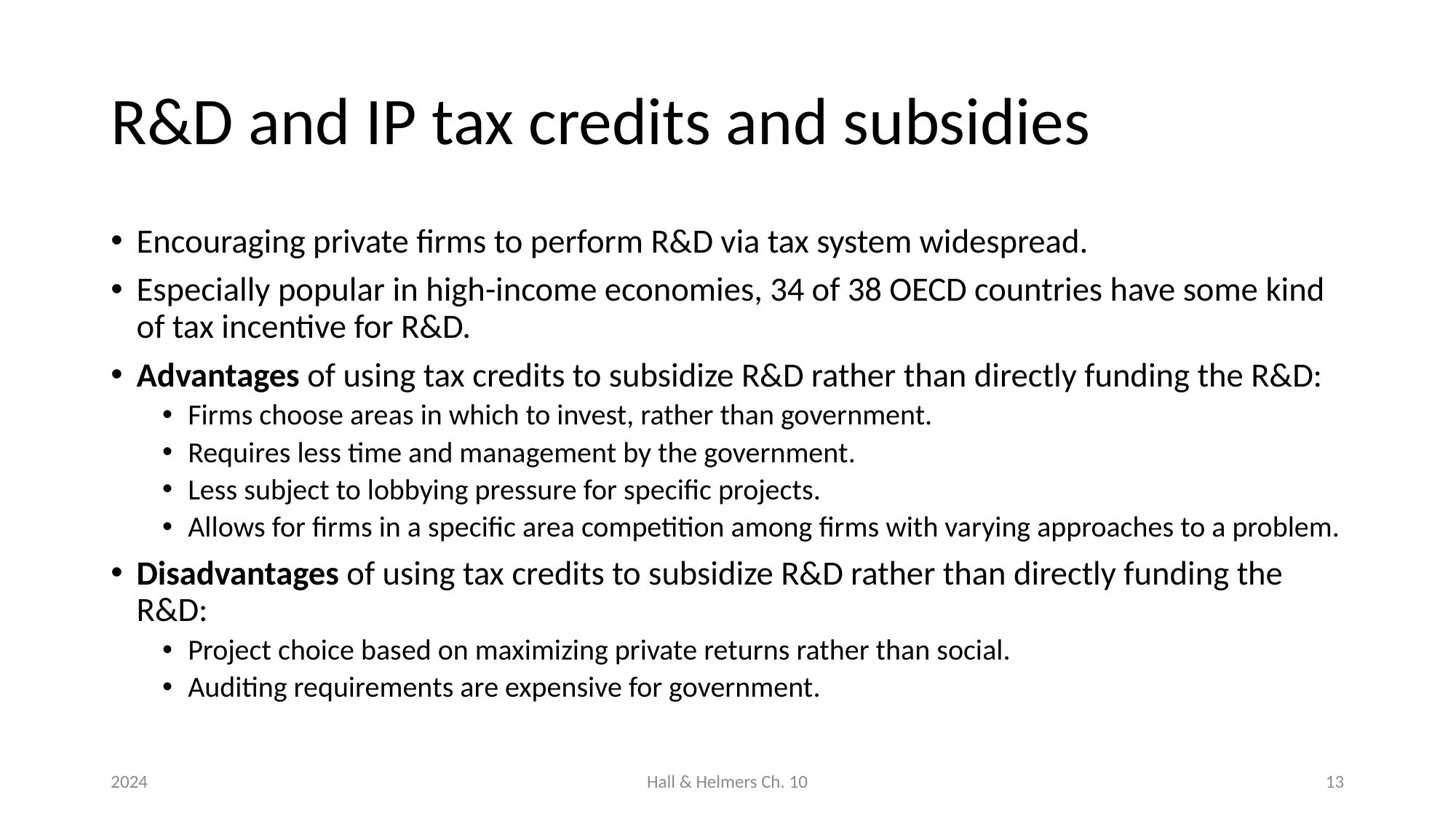

# R&D and IP tax credits and subsidies
Encouraging private firms to perform R&D via tax system widespread.
Especially popular in high-income economies, 34 of 38 OECD countries have some kind of tax incentive for R&D.
Advantages of using tax credits to subsidize R&D rather than directly funding the R&D:
Firms choose areas in which to invest, rather than government.
Requires less time and management by the government.
Less subject to lobbying pressure for specific projects.
Allows for firms in a specific area competition among firms with varying approaches to a problem.
Disadvantages of using tax credits to subsidize R&D rather than directly funding the R&D:
Project choice based on maximizing private returns rather than social.
Auditing requirements are expensive for government.
2024
Hall & Helmers Ch. 10
13